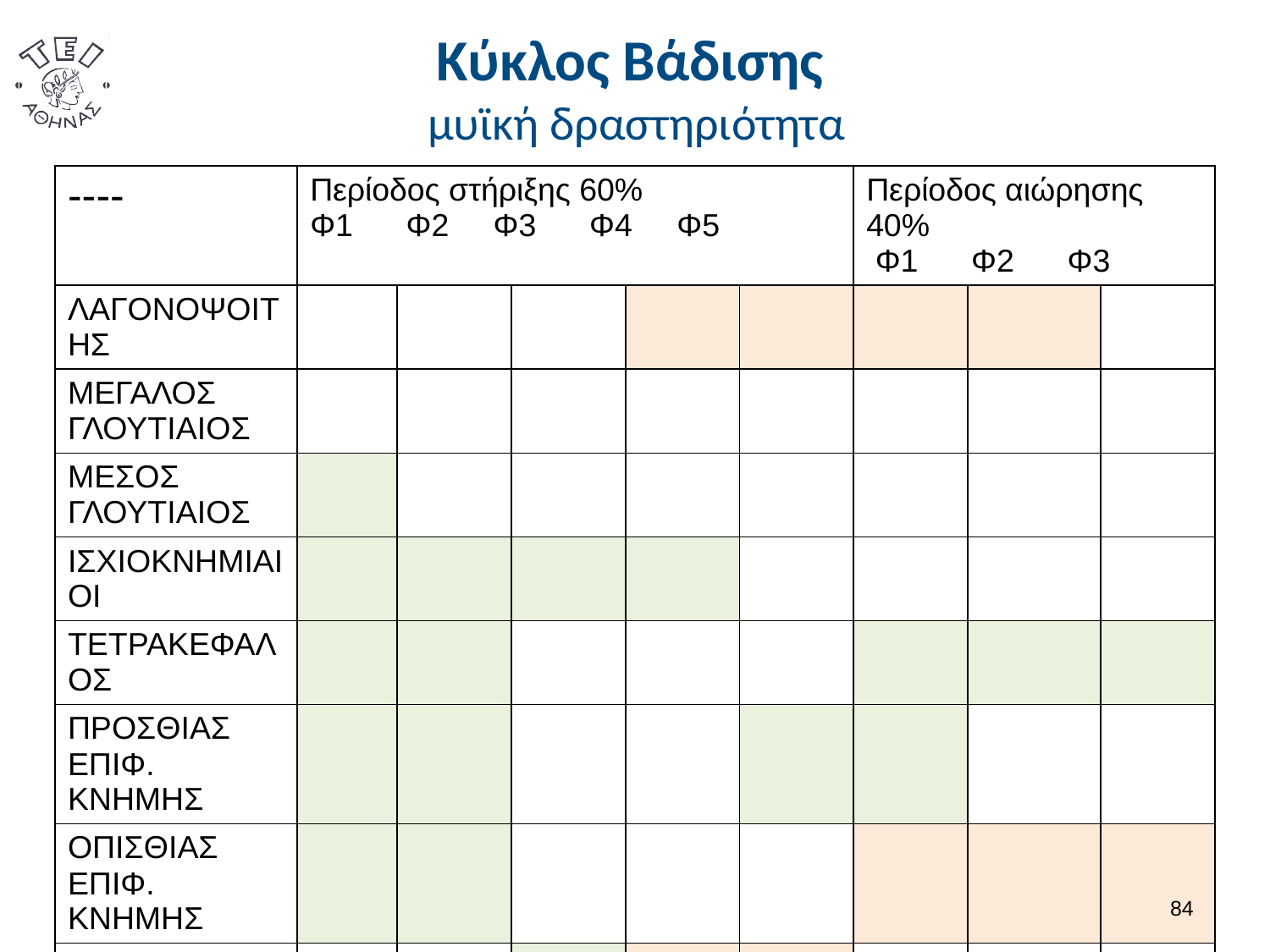

# Κύκλος Βάδισης μυϊκή δραστηριότητα
| ---- | Περίοδος στήριξης 60% Φ1 Φ2 Φ3 Φ4 Φ5 |  |  |  |  | Περίοδος αιώρησης 40% Φ1 Φ2 Φ3 |  |  |
| --- | --- | --- | --- | --- | --- | --- | --- | --- |
| ΛΑΓΟΝΟΨΟΙΤΗΣ |  |  |  |  |  |  |  |  |
| ΜΕΓΑΛΟΣ ΓΛΟΥΤΙΑΙΟΣ |  |  |  |  |  |  |  |  |
| ΜΕΣΟΣ ΓΛΟΥΤΙΑΙΟΣ |  |  |  |  |  |  |  |  |
| ΙΣΧΙΟΚΝΗΜΙΑΙΟΙ |  |  |  |  |  |  |  |  |
| ΤΕΤΡΑΚΕΦΑΛΟΣ |  |  |  |  |  |  |  |  |
| ΠΡΟΣΘΙΑΣ ΕΠΙΦ. ΚΝΗΜΗΣ |  |  |  |  |  |  |  |  |
| ΟΠΙΣΘΙΑΣ ΕΠΙΦ. ΚΝΗΜΗΣ |  |  |  |  |  |  |  |  |
|  |  |  |  |  |  |  |  |  |
| Χαλαρός |  |  | Μειομετρική κίνηση |  |  | Πλειομετρική κίνηση |  |  |
84